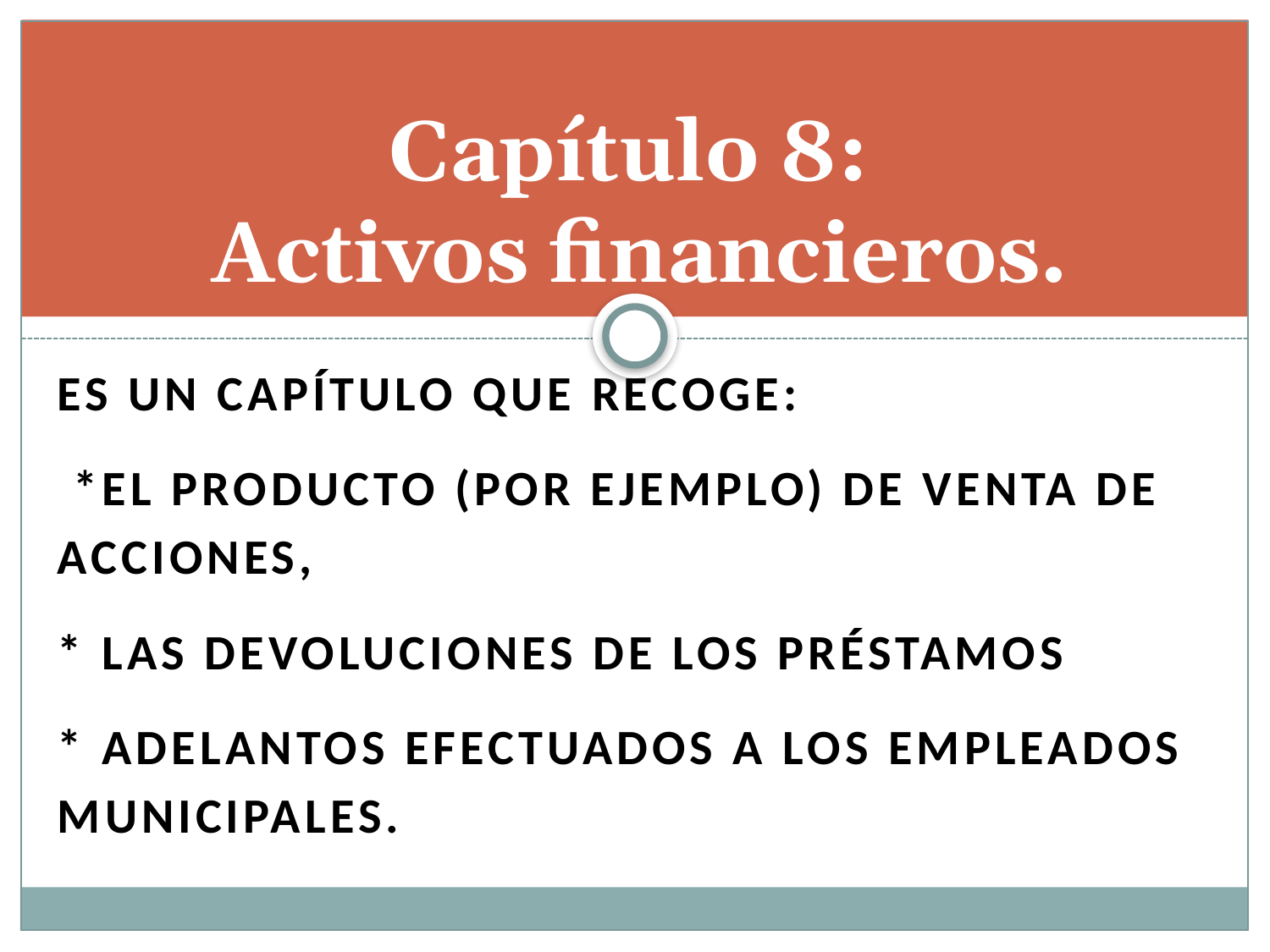

# Capítulo 8: Activos financieros.
Es un capítulo que recoge:
 *el producto (por ejemplo) de venta de 	acciones,
* las devoluciones de los préstamos
* adelantos efectuados a los empleados 	municipales.